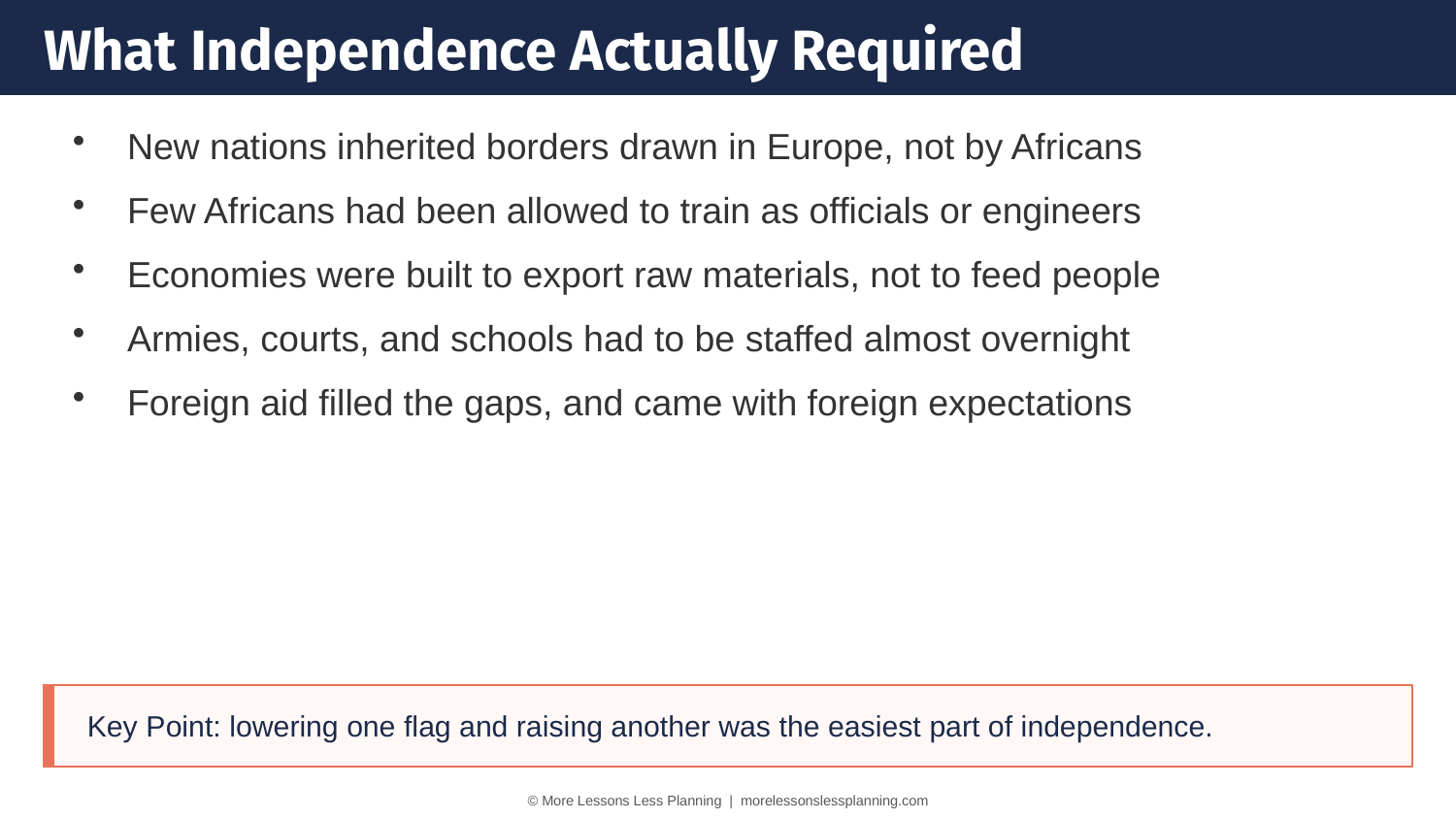

What Independence Actually Required
New nations inherited borders drawn in Europe, not by Africans
Few Africans had been allowed to train as officials or engineers
Economies were built to export raw materials, not to feed people
Armies, courts, and schools had to be staffed almost overnight
Foreign aid filled the gaps, and came with foreign expectations

Key Point: lowering one flag and raising another was the easiest part of independence.
© More Lessons Less Planning  |  morelessonslessplanning.com